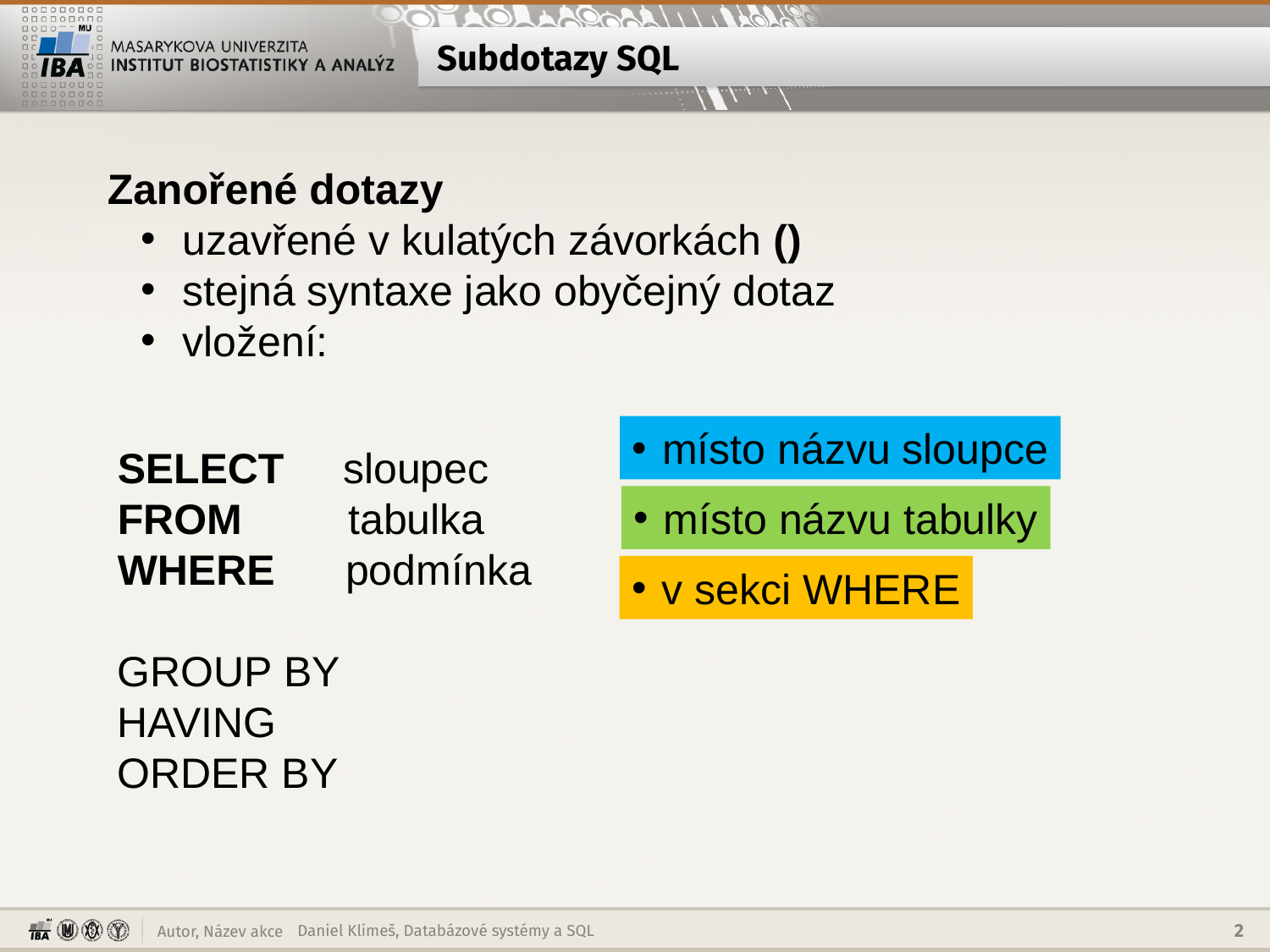

# Subdotazy SQL
Zanořené dotazy
 uzavřené v kulatých závorkách ()
 stejná syntaxe jako obyčejný dotaz
 vložení:

SELECT     sloupec
FROM         tabulka
WHERE      podmínka

GROUP BY
HAVING
ORDER BY

místo názvu sloupce
místo názvu tabulky
v sekci WHERE
Daniel Klimeš, Databázové systémy a SQL
2